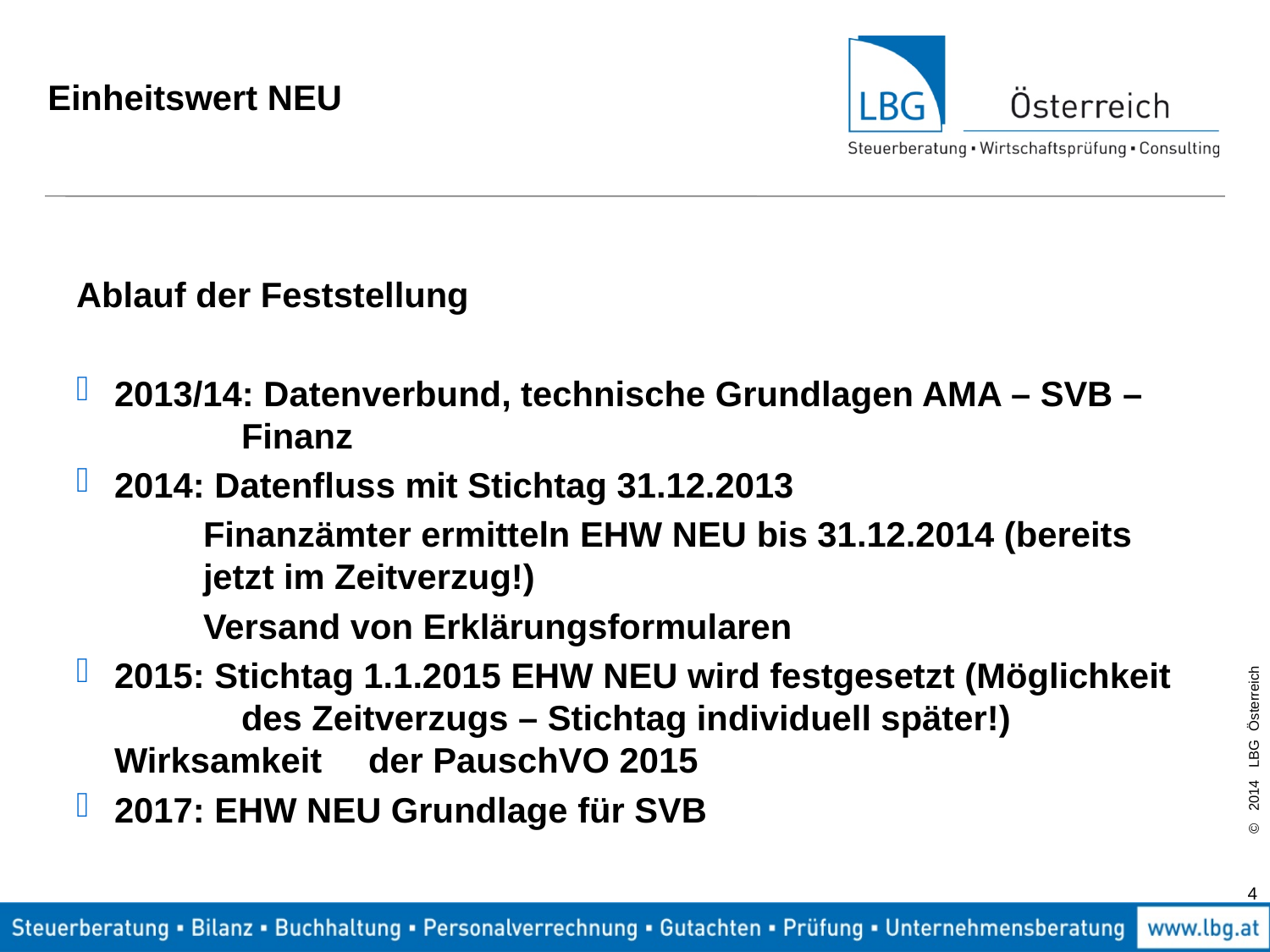

# Einheitswert NEU
Ablauf der Feststellung

2013/14: Datenverbund, technische Grundlagen AMA – SVB – 	Finanz
2014: Datenfluss mit Stichtag 31.12.2013
	Finanzämter ermitteln EHW NEU bis 31.12.2014 (bereits 	jetzt im Zeitverzug!)
	Versand von Erklärungsformularen
2015: Stichtag 1.1.2015 EHW NEU wird festgesetzt (Möglichkeit 	des Zeitverzugs – Stichtag individuell später!) Wirksamkeit 	der PauschVO 2015
2017: EHW NEU Grundlage für SVB

4